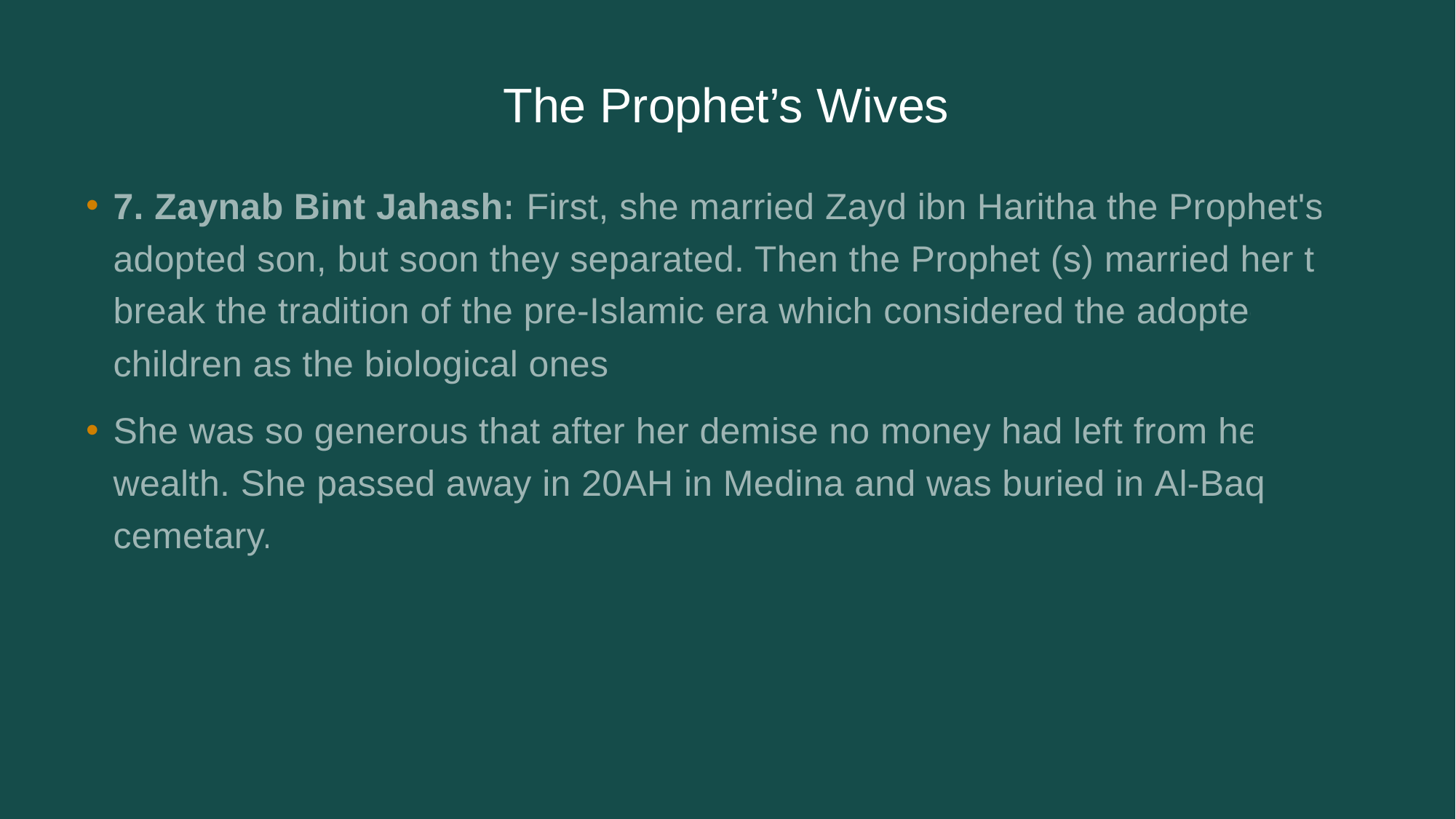

# The Prophet’s Wives
7. Zaynab Bint Jahash: First, she married Zayd ibn Haritha the Prophet's  adopted son, but soon they separated. Then the Prophet (s) married her to break the tradition of the pre-Islamic era which considered the adopted children as the biological ones.
She was so generous that after her demise no money had left from her wealth. She passed away in 20AH in Medina and was buried in Al-Baqi’ cemetary.